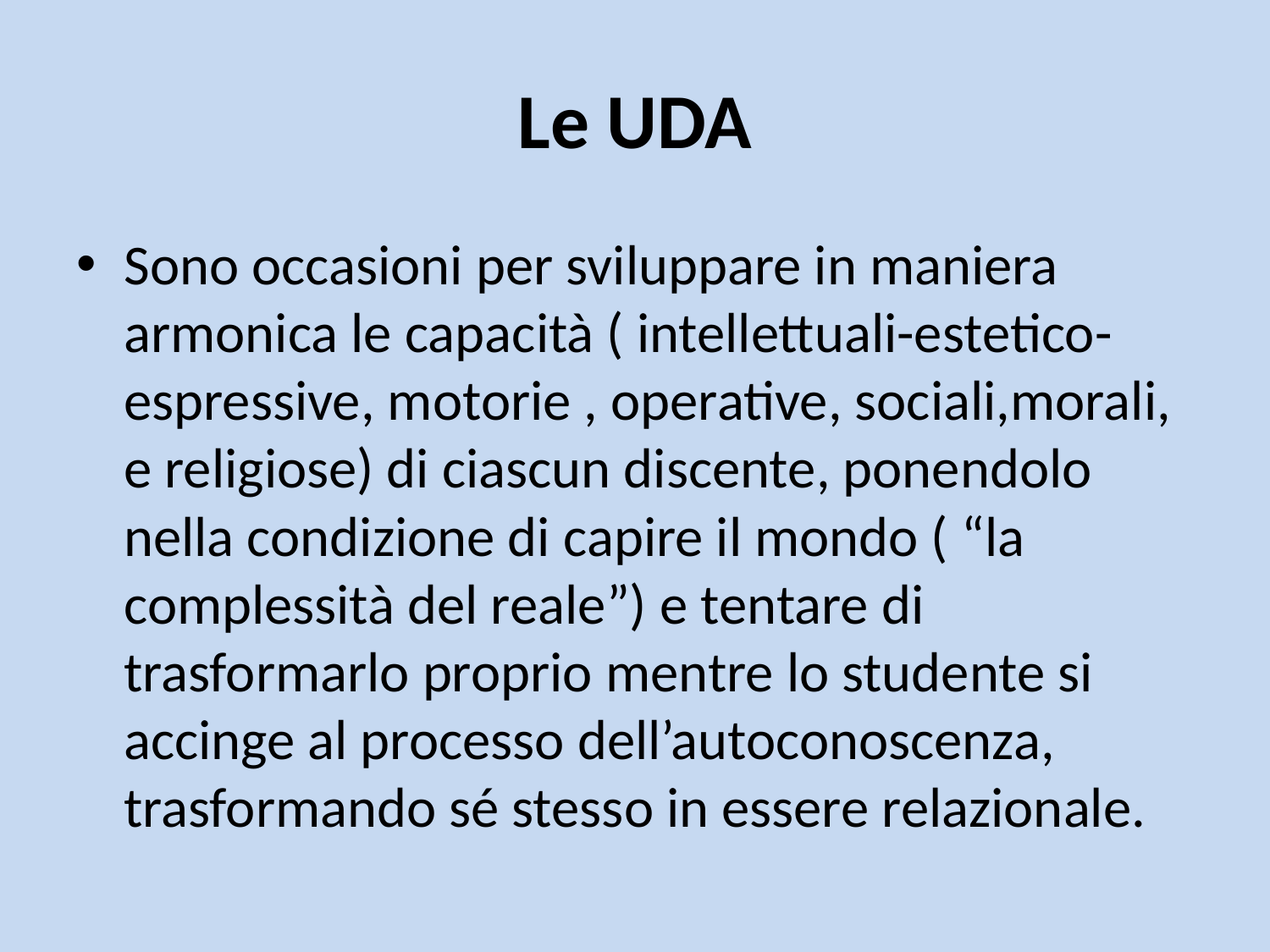

# Le UDA
Sono occasioni per sviluppare in maniera armonica le capacità ( intellettuali-estetico-espressive, motorie , operative, sociali,morali, e religiose) di ciascun discente, ponendolo nella condizione di capire il mondo ( “la complessità del reale”) e tentare di trasformarlo proprio mentre lo studente si accinge al processo dell’autoconoscenza, trasformando sé stesso in essere relazionale.